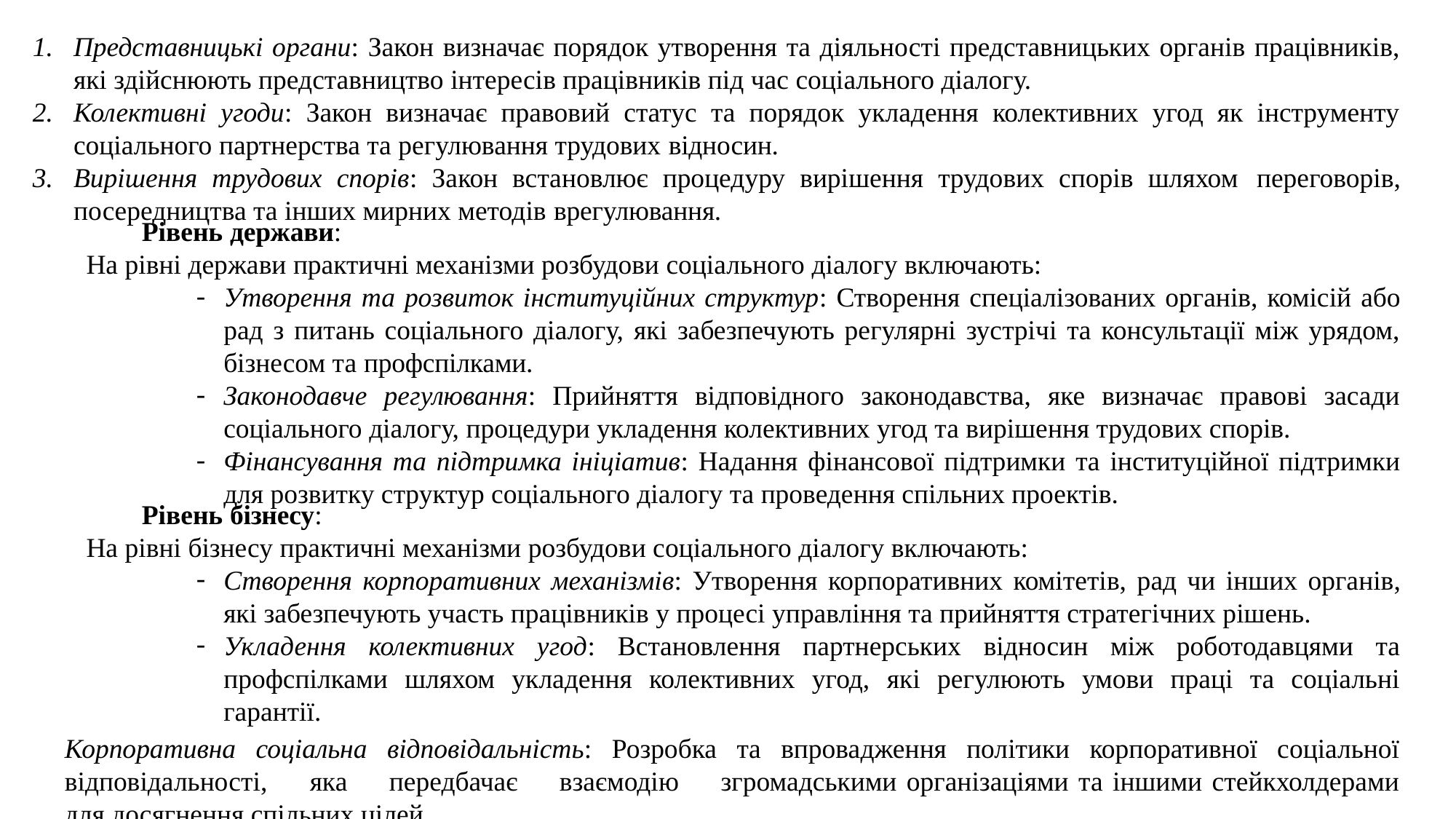

Представницькі органи: Закон визначає порядок утворення та діяльності представницьких органів працівників, які здійснюють представництво інтересів працівників під час соціального діалогу.
Колективні угоди: Закон визначає правовий статус та порядок укладення колективних угод як інструменту соціального партнерства та регулювання трудових відносин.
Вирішення трудових спорів: Закон встановлює процедуру вирішення трудових спорів шляхом переговорів, посередництва та інших мирних методів врегулювання.
Рівень держави:
На рівні держави практичні механізми розбудови соціального діалогу включають:
Утворення та розвиток інституційних структур: Створення спеціалізованих органів, комісій або рад з питань соціального діалогу, які забезпечують регулярні зустрічі та консультації між урядом, бізнесом та профспілками.
Законодавче регулювання: Прийняття відповідного законодавства, яке визначає правові засади соціального діалогу, процедури укладення колективних угод та вирішення трудових спорів.
Фінансування та підтримка ініціатив: Надання фінансової підтримки та інституційної підтримки для розвитку структур соціального діалогу та проведення спільних проектів.
Рівень бізнесу:
На рівні бізнесу практичні механізми розбудови соціального діалогу включають:
Створення корпоративних механізмів: Утворення корпоративних комітетів, рад чи інших органів, які забезпечують участь працівників у процесі управління та прийняття стратегічних рішень.
Укладення колективних угод: Встановлення партнерських відносин між роботодавцями та профспілками шляхом укладення колективних угод, які регулюють умови праці та соціальні гарантії.
Корпоративна соціальна відповідальність: Розробка та впровадження політики корпоративної соціальної відповідальності,   яка   передбачає   взаємодію   згромадськими організаціями та іншими стейкхолдерами для досягнення спільних цілей.